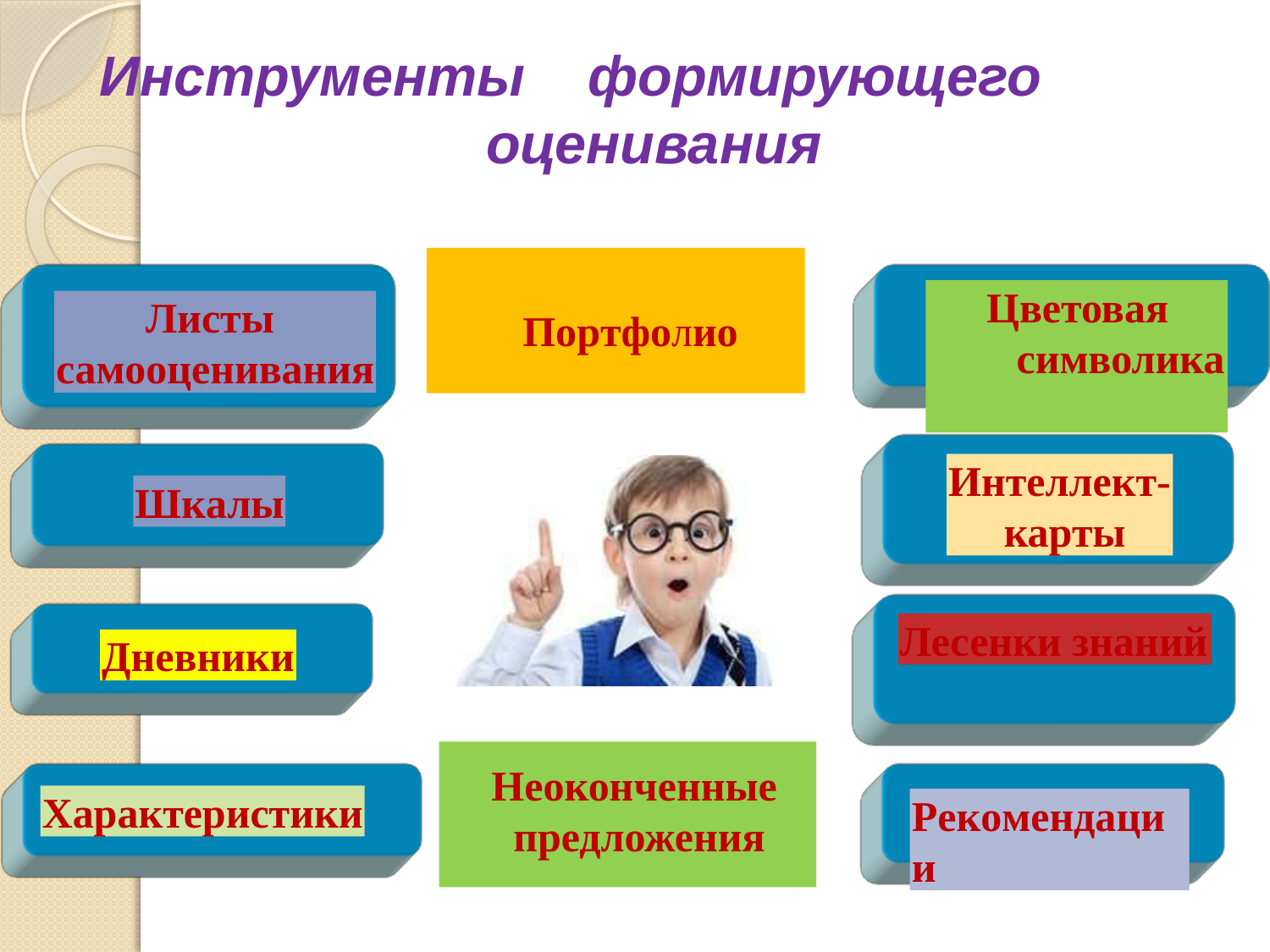

Инструменты    формирующего
оценивания

Цветовая символика

Листы самооценивания
Портфолио

Интеллект- карты

Шкалы

Лесенки знаний
Дневники

Неоконченные предложения

Характеристики
Рекомендации